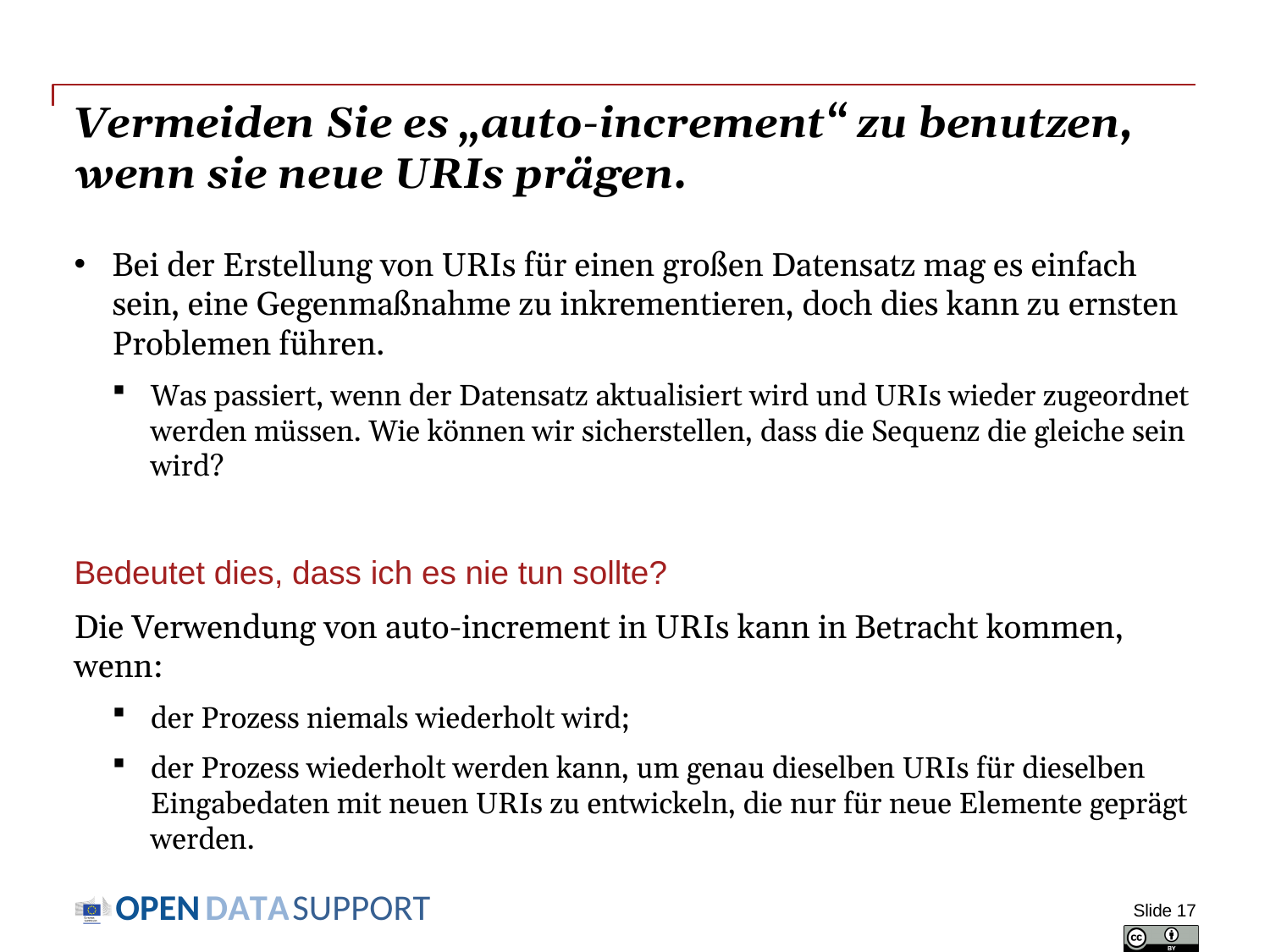

# Vermeiden Sie es „auto-increment“ zu benutzen, wenn sie neue URIs prägen.
Bei der Erstellung von URIs für einen großen Datensatz mag es einfach sein, eine Gegenmaßnahme zu inkrementieren, doch dies kann zu ernsten Problemen führen.
Was passiert, wenn der Datensatz aktualisiert wird und URIs wieder zugeordnet werden müssen. Wie können wir sicherstellen, dass die Sequenz die gleiche sein wird?

Bedeutet dies, dass ich es nie tun sollte?
Die Verwendung von auto-increment in URIs kann in Betracht kommen, wenn:
der Prozess niemals wiederholt wird;
der Prozess wiederholt werden kann, um genau dieselben URIs für dieselben Eingabedaten mit neuen URIs zu entwickeln, die nur für neue Elemente geprägt werden.

Slide 17